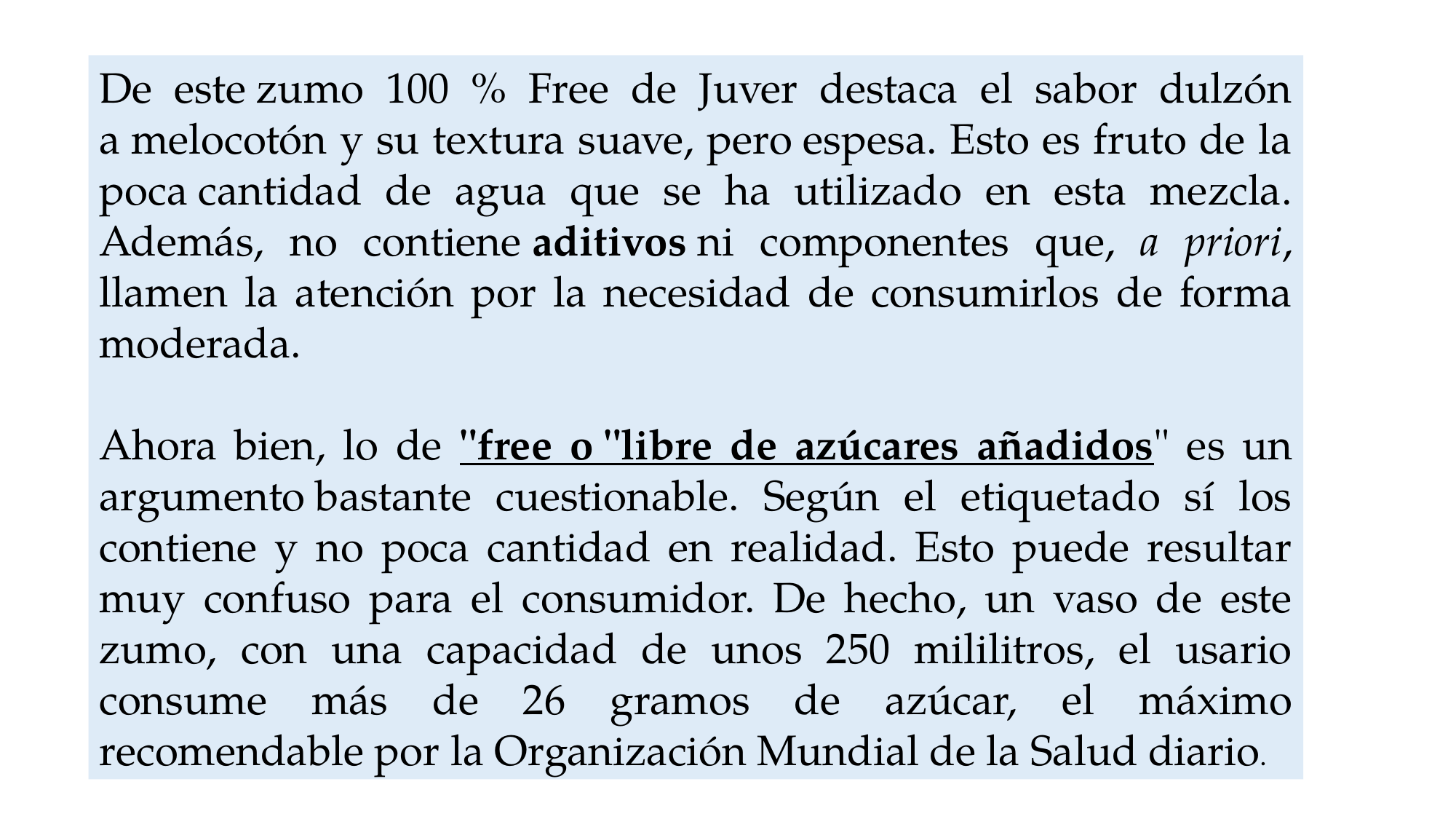

De este zumo 100 % Free de Juver destaca el sabor dulzón a melocotón y su textura suave, pero espesa. Esto es fruto de la poca cantidad de agua que se ha utilizado en esta mezcla. Además, no contiene aditivos ni componentes que, a priori, llamen la atención por la necesidad de consumirlos de forma moderada.

Ahora bien, lo de "free o "libre de azúcares añadidos" es un argumento bastante cuestionable. Según el etiquetado sí los contiene y no poca cantidad en realidad. Esto puede resultar muy confuso para el consumidor. De hecho, un vaso de este zumo, con una capacidad de unos 250 mililitros, el usario consume más de 26 gramos de azúcar, el máximo recomendable por la Organización Mundial de la Salud diario.